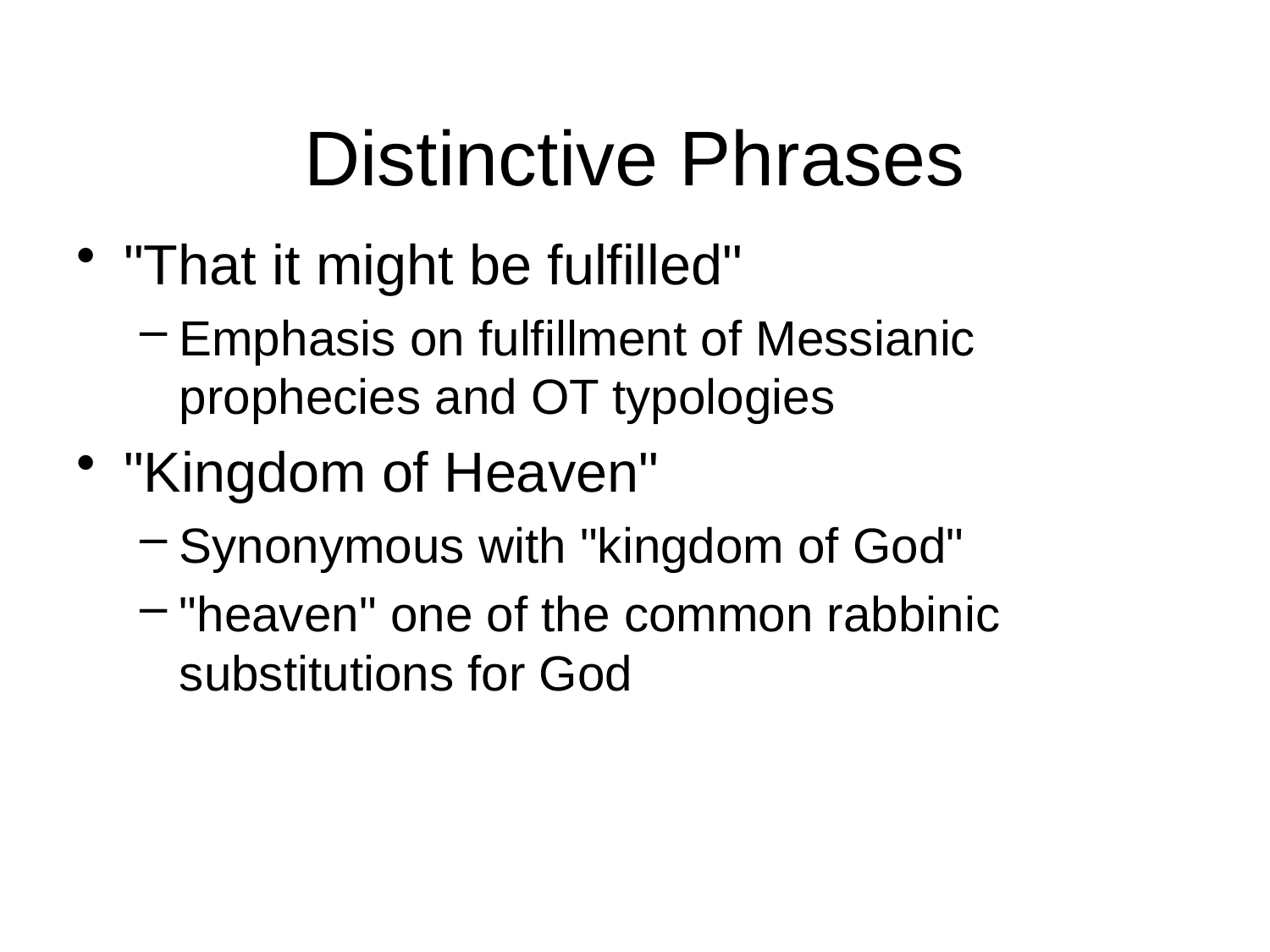

# Distinctive Phrases
"That it might be fulfilled"
Emphasis on fulfillment of Messianic prophecies and OT typologies
"Kingdom of Heaven"
Synonymous with "kingdom of God"
"heaven" one of the common rabbinic substitutions for God